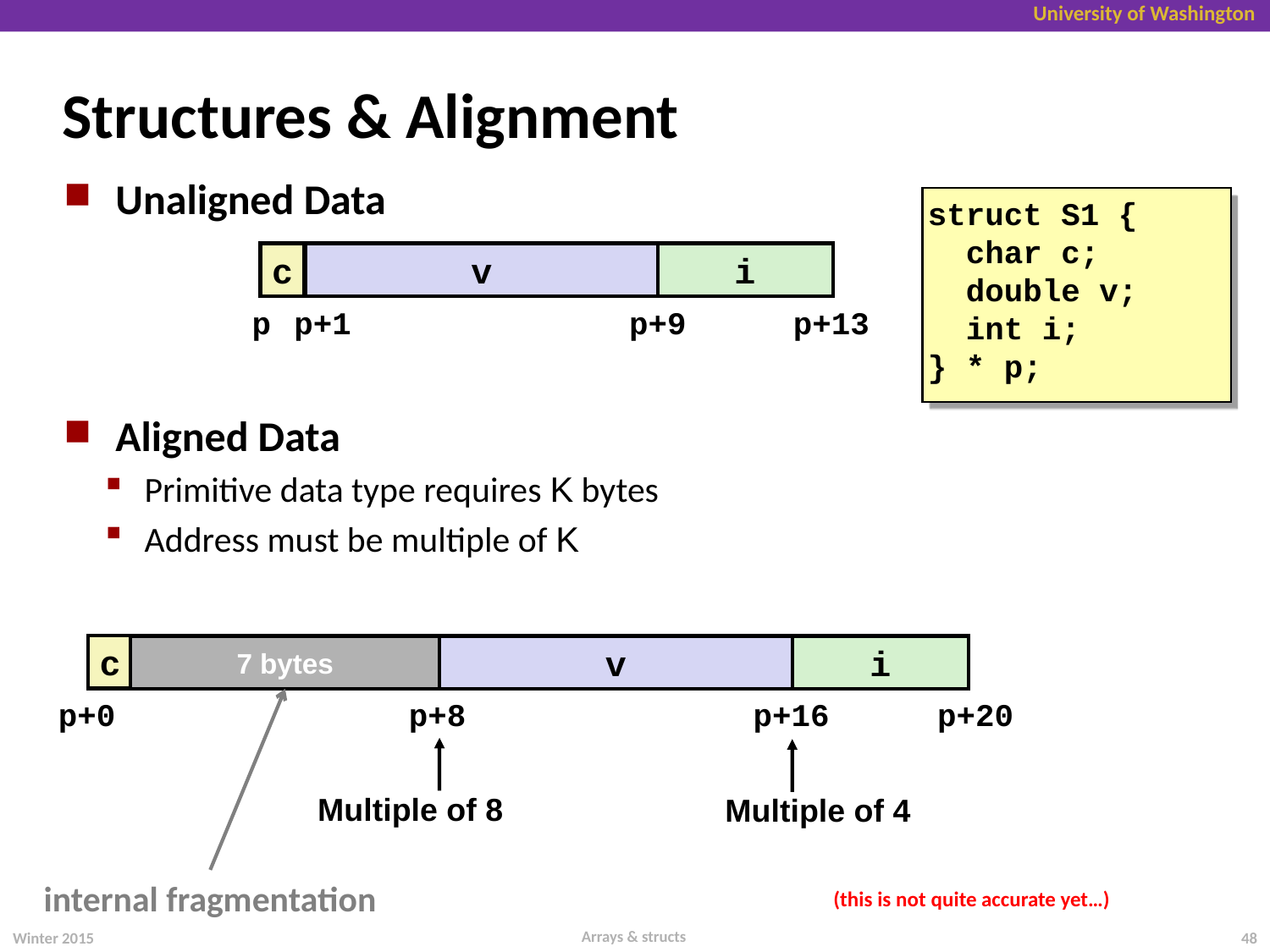

# Structures & Alignment
Unaligned Data

Aligned Data
Primitive data type requires K bytes
Address must be multiple of K
struct S1 {
  char c;
  double v;
  int i;
} * p;
c
v
i
p
p+1
p+9
p+13
c
v
7 bytes
i
p+0
p+8
p+16
p+20

Multiple of 8
Multiple of 4
internal fragmentation
(this is not quite accurate yet…)
Arrays & structs
Winter 2015
48